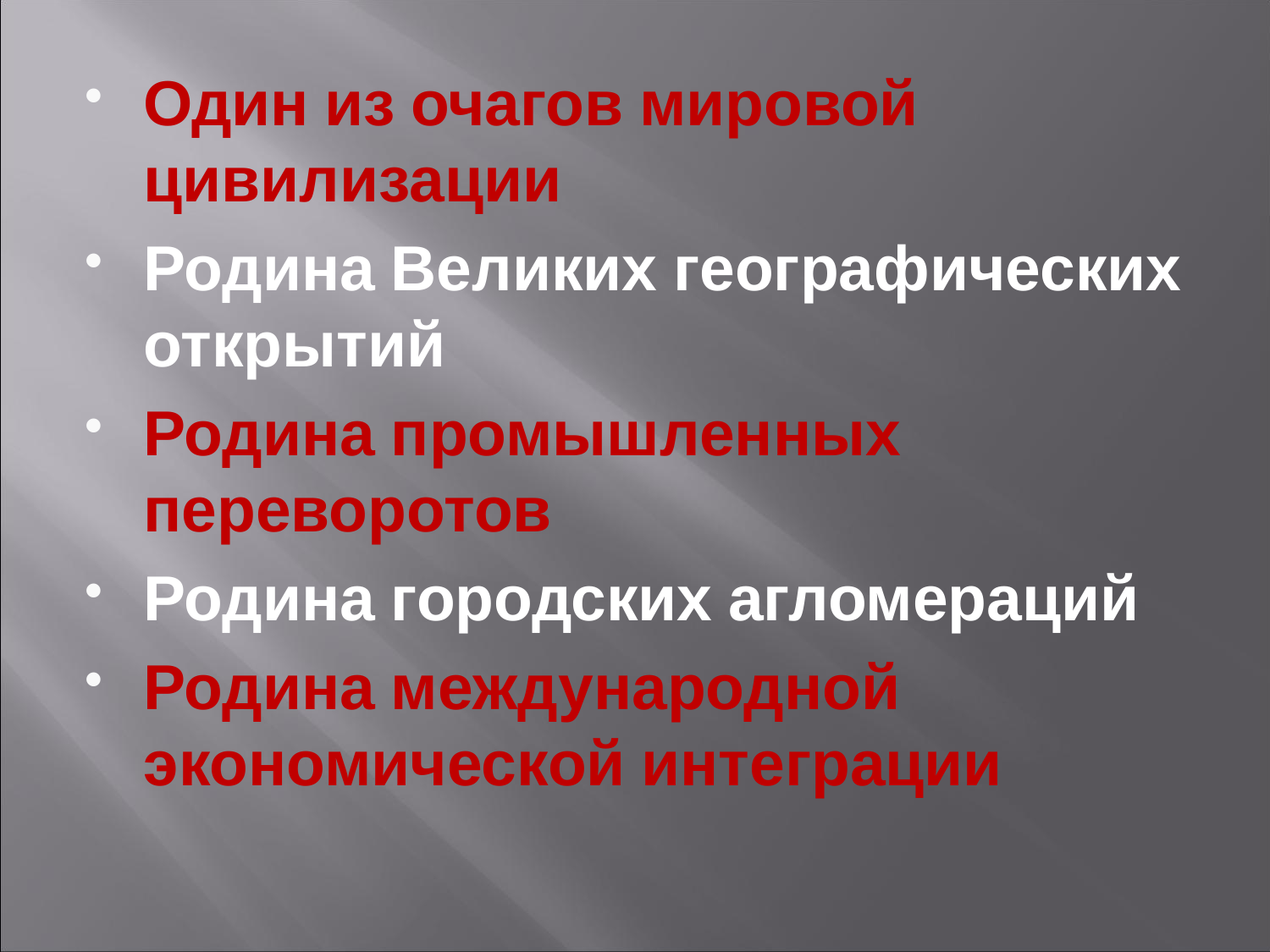

Один из очагов мировой цивилизации
Родина Великих географических открытий
Родина промышленных переворотов
Родина городских агломераций
Родина международной экономической интеграции